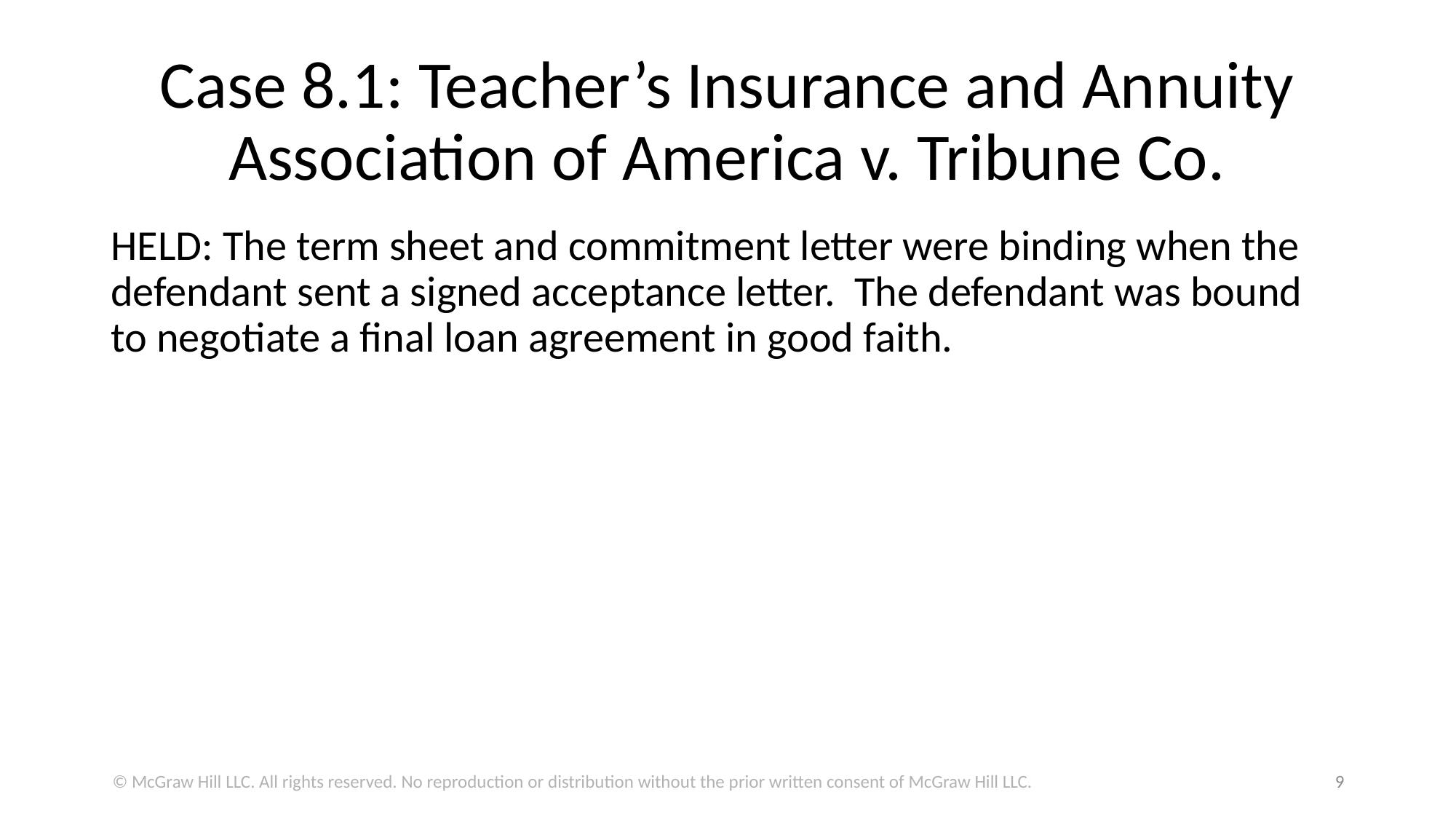

# Case 8.1: Teacher’s Insurance and Annuity Association of America v. Tribune Co.
HELD: The term sheet and commitment letter were binding when the defendant sent a signed acceptance letter.  The defendant was bound to negotiate a final loan agreement in good faith.
© McGraw Hill LLC. All rights reserved. No reproduction or distribution without the prior written consent of McGraw Hill LLC.
9